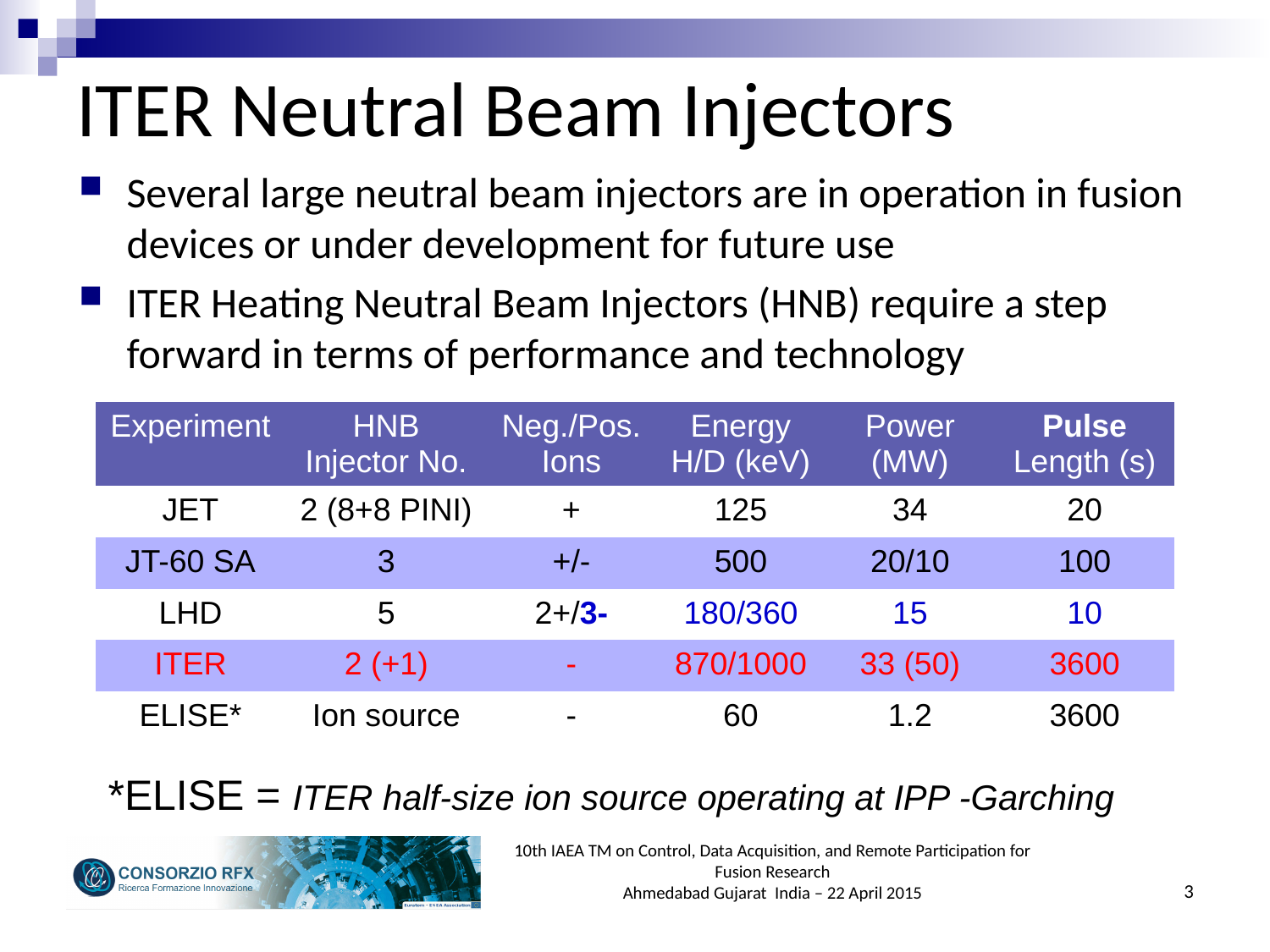

ITER Neutral Beam Injectors
Several large neutral beam injectors are in operation in fusion devices or under development for future use
ITER Heating Neutral Beam Injectors (HNB) require a step forward in terms of performance and technology
| Experiment | HNB Injector No. | Neg./Pos. Ions | Energy H/D (keV) | Power (MW) | Pulse Length (s) |
| --- | --- | --- | --- | --- | --- |
| JET | 2 (8+8 PINI) | + | 125 | 34 | 20 |
| JT-60 SA | 3 | +/- | 500 | 20/10 | 100 |
| LHD | 5 | 2+/3- | 180/360 | 15 | 10 |
| ITER | 2 (+1) | - | 870/1000 | 33 (50) | 3600 |
| ELISE\* | Ion source | - | 60 | 1.2 | 3600 |
*ELISE = ITER half-size ion source operating at IPP -Garching
10th IAEA TM on Control, Data Acquisition, and Remote Participation for Fusion Research
Ahmedabad Gujarat  India – 22 April 2015
3